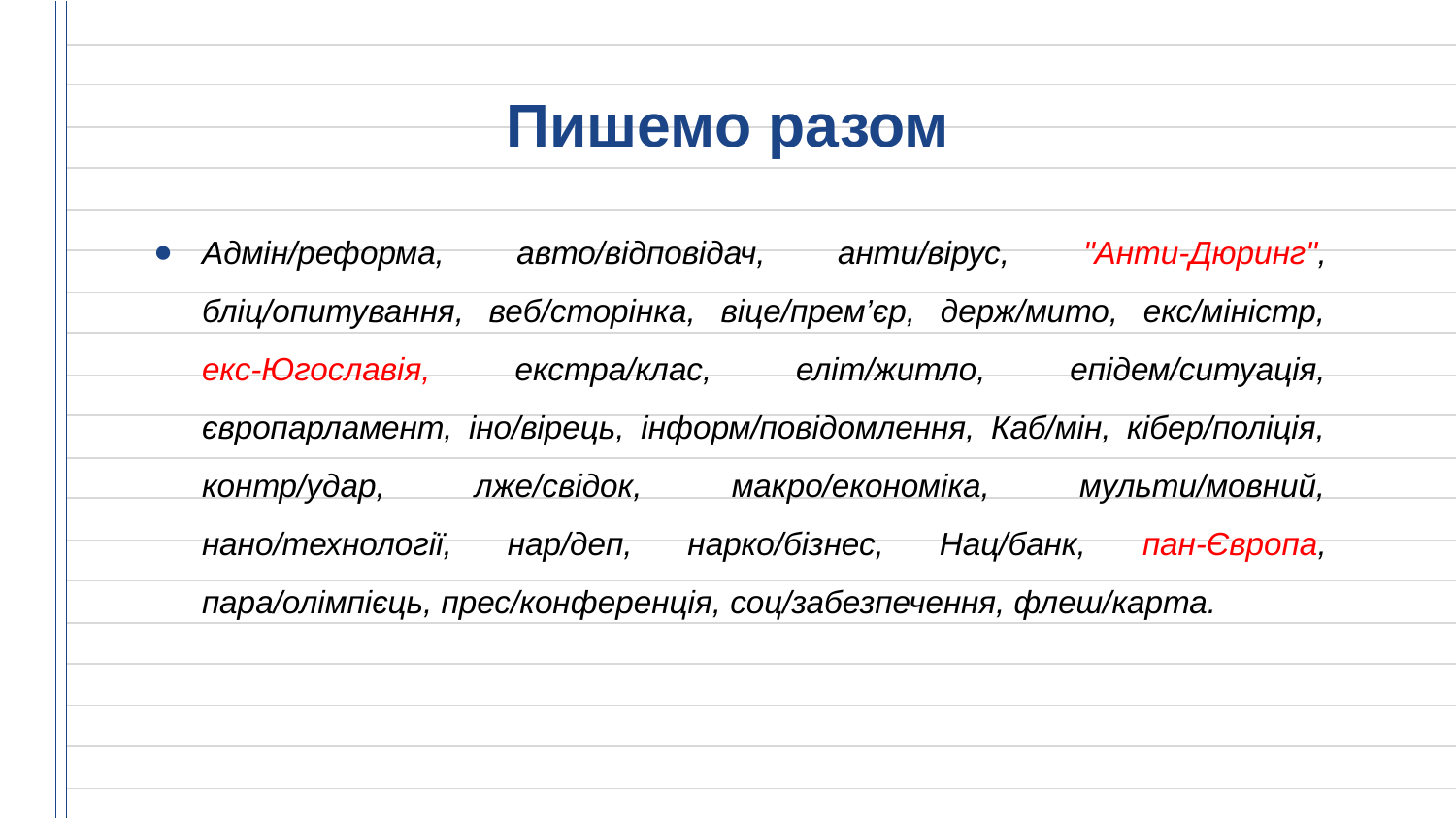

# Пишемо разом
Адмін/реформа, авто/відповідач, анти/вірус, "Анти-Дюринг", бліц/опитування, веб/сторінка, віце/прем’єр, держ/мито, екс/міністр, екс-Югославія, екстра/клас, еліт/житло, епідем/ситуація, європарламент, іно/вірець, інформ/повідомлення, Каб/мін, кібер/поліція, контр/удар, лже/свідок, макро/економіка, мульти/мовний, нано/технології, нар/деп, нарко/бізнес, Нац/банк, пан-Європа, пара/олімпієць, прес/конференція, соц/забезпечення, флеш/карта.